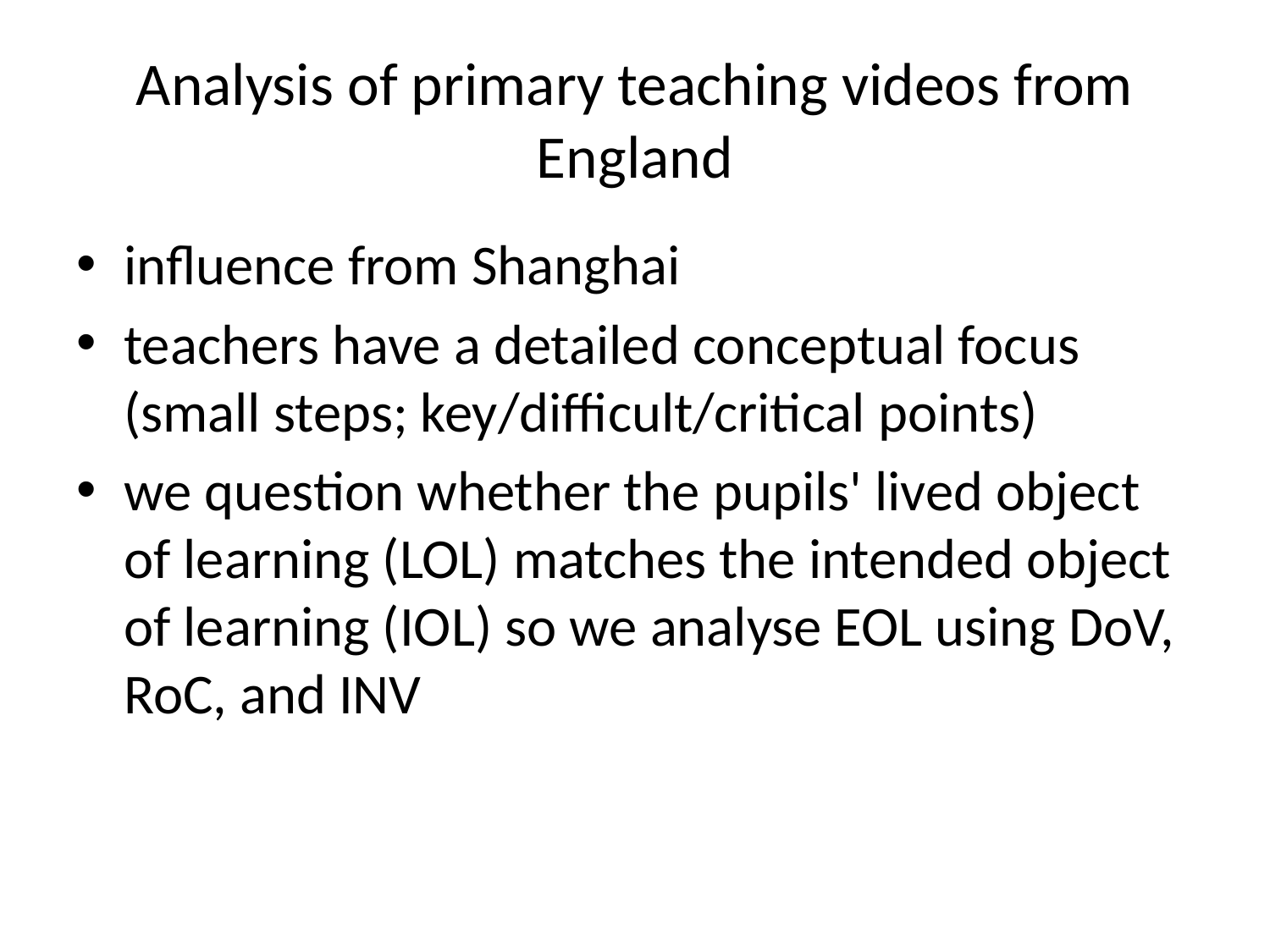

# Analysis of primary teaching videos from England
influence from Shanghai
teachers have a detailed conceptual focus (small steps; key/difficult/critical points)
we question whether the pupils' lived object of learning (LOL) matches the intended object of learning (IOL) so we analyse EOL using DoV, RoC, and INV